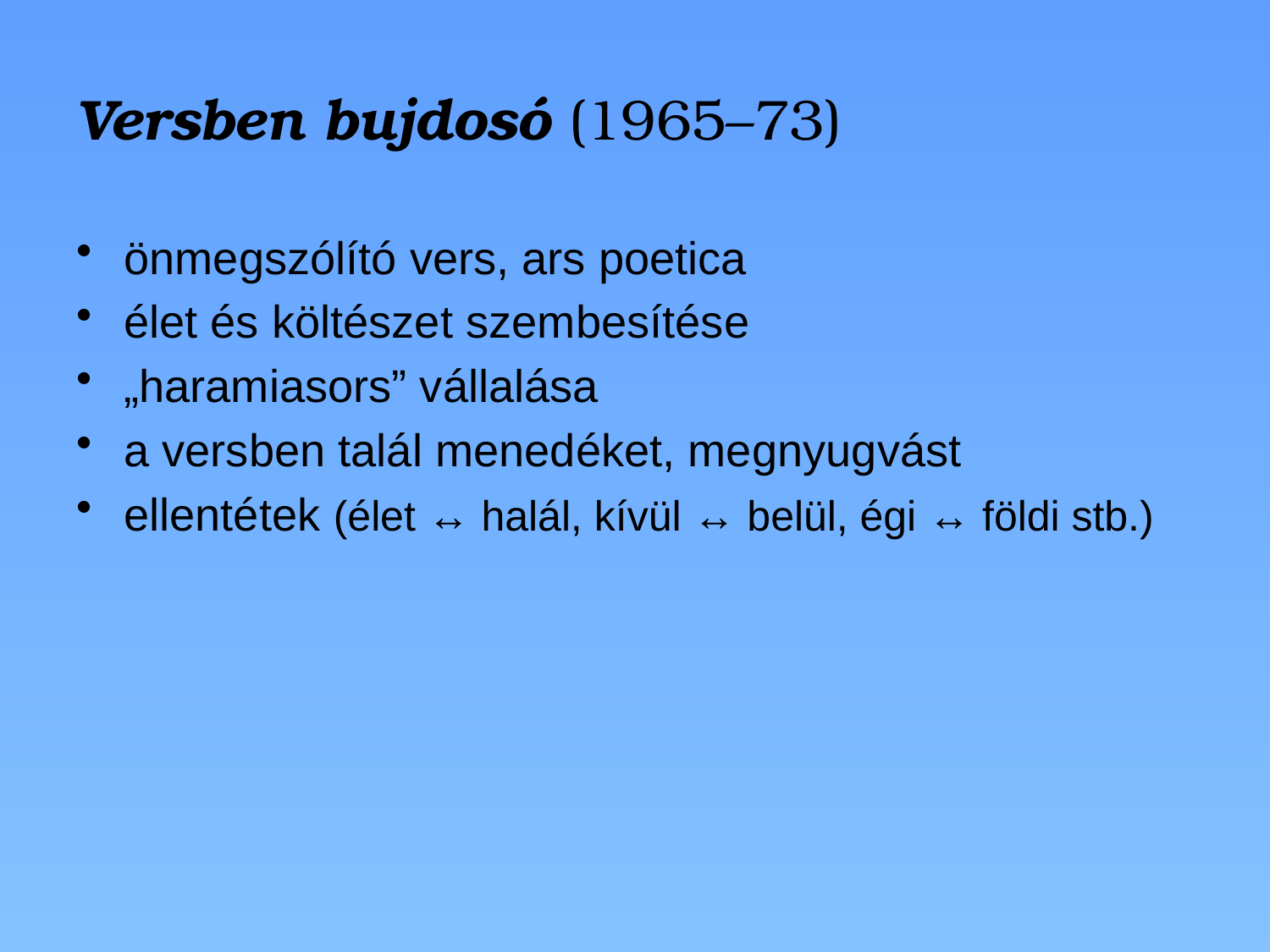

# Versben bujdosó (1965–73)
önmegszólító vers, ars poetica
élet és költészet szembesítése
„haramiasors” vállalása
a versben talál menedéket, megnyugvást
ellentétek (élet ↔ halál, kívül ↔ belül, égi ↔ földi stb.)